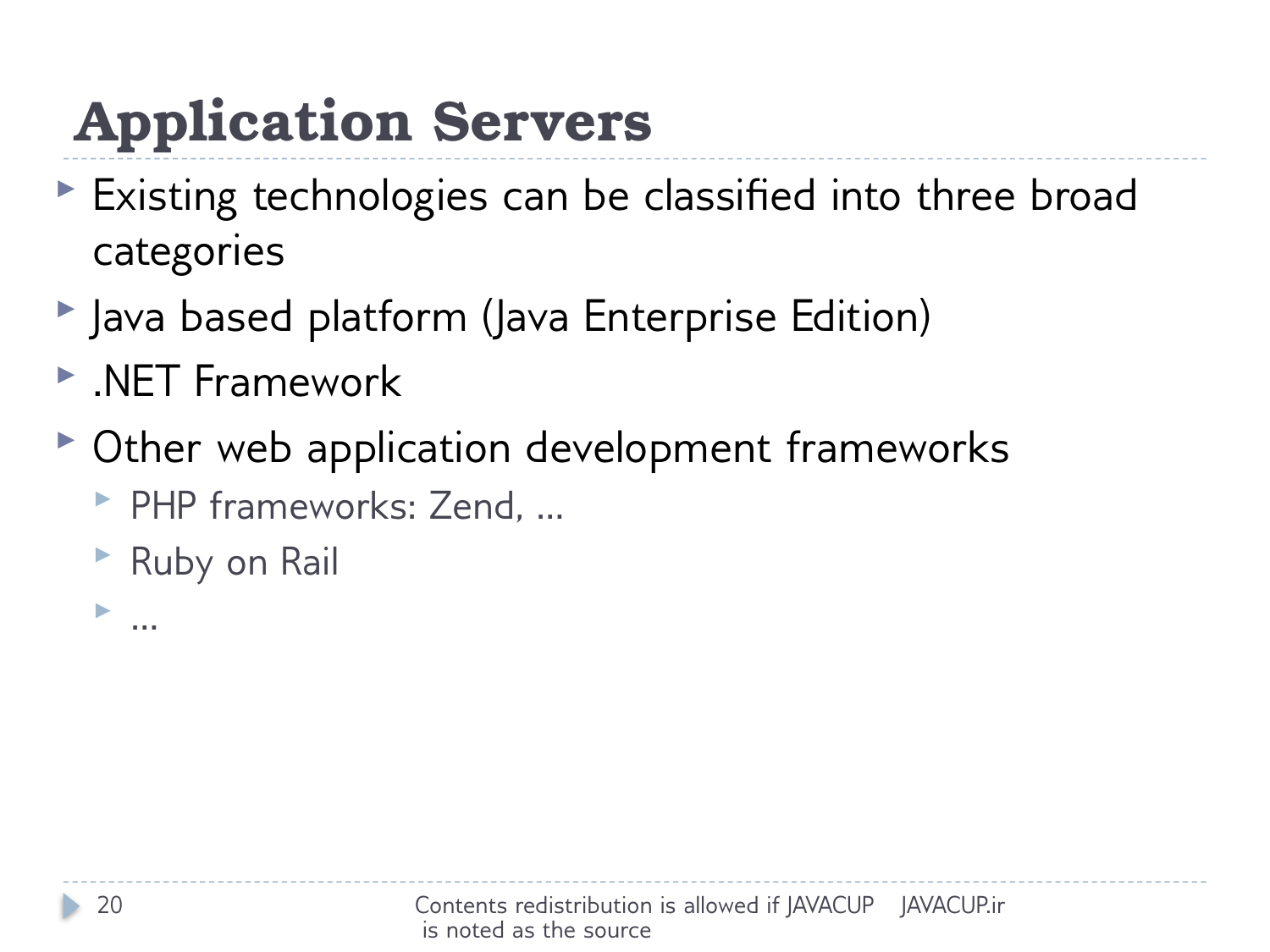

# Application Servers
Existing technologies can be classified into three broad categories
Java based platform (Java Enterprise Edition)
.NET Framework
Other web application development frameworks
PHP frameworks: Zend, …
Ruby on Rail
…
20
Contents redistribution is allowed if JAVACUP is noted as the source
JAVACUP.ir